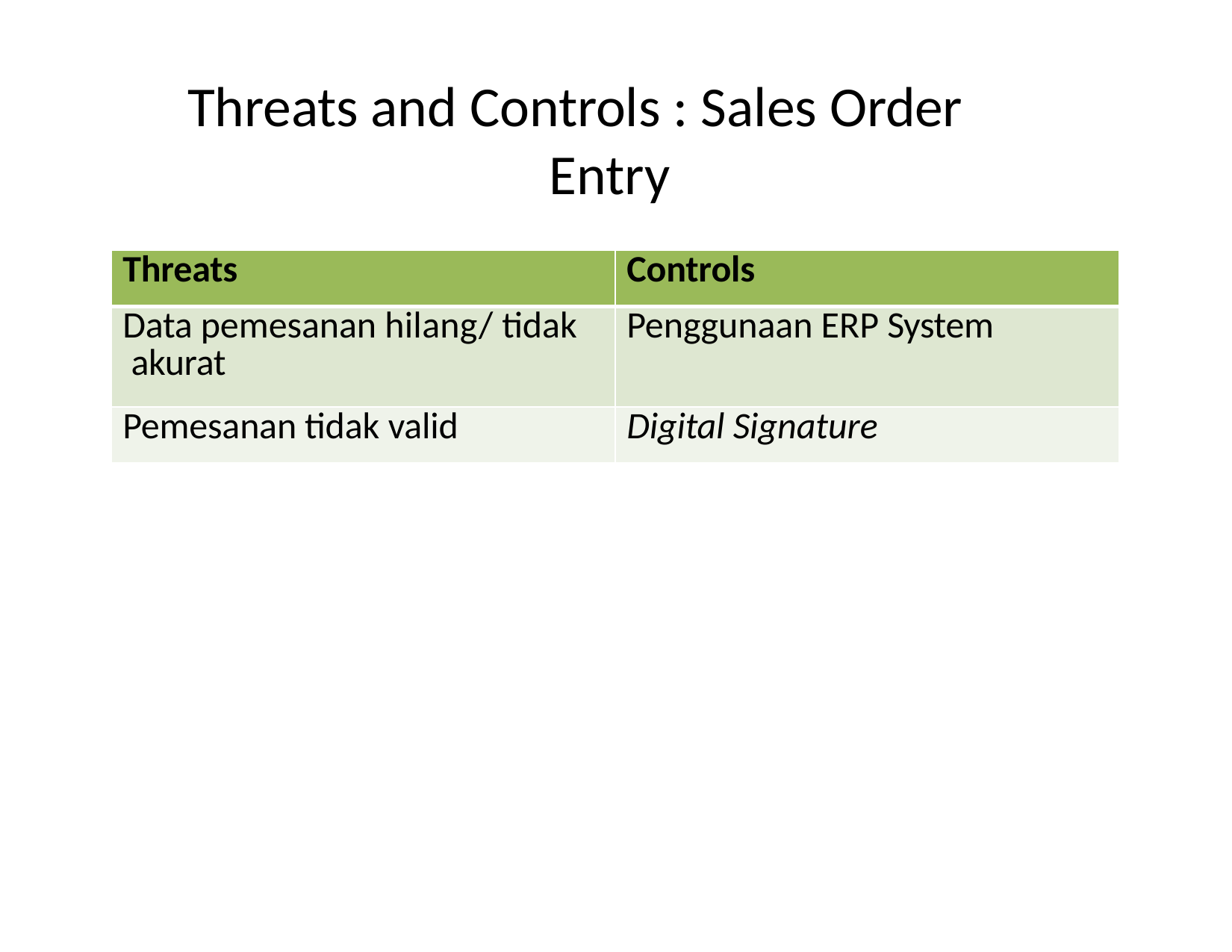

# Threats and Controls : Sales Order  Entry
| Threats | Controls |
| --- | --- |
| Data pemesanan hilang/ tidak akurat | Penggunaan ERP System |
| Pemesanan tidak valid | Digital Signature |